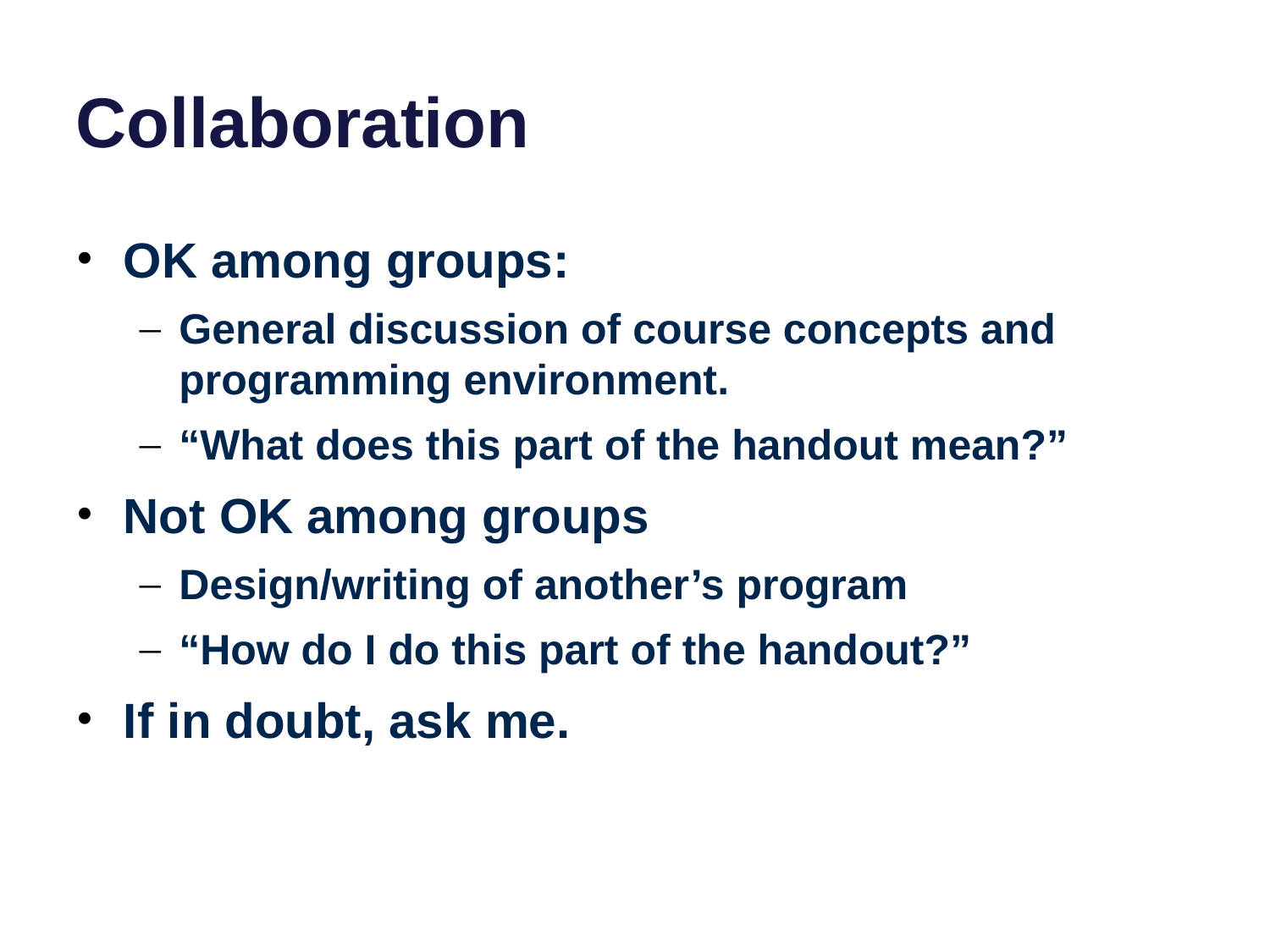

# Collaboration
OK among groups:
General discussion of course concepts and programming environment.
“What does this part of the handout mean?”
Not OK among groups
Design/writing of another’s program
“How do I do this part of the handout?”
If in doubt, ask me.